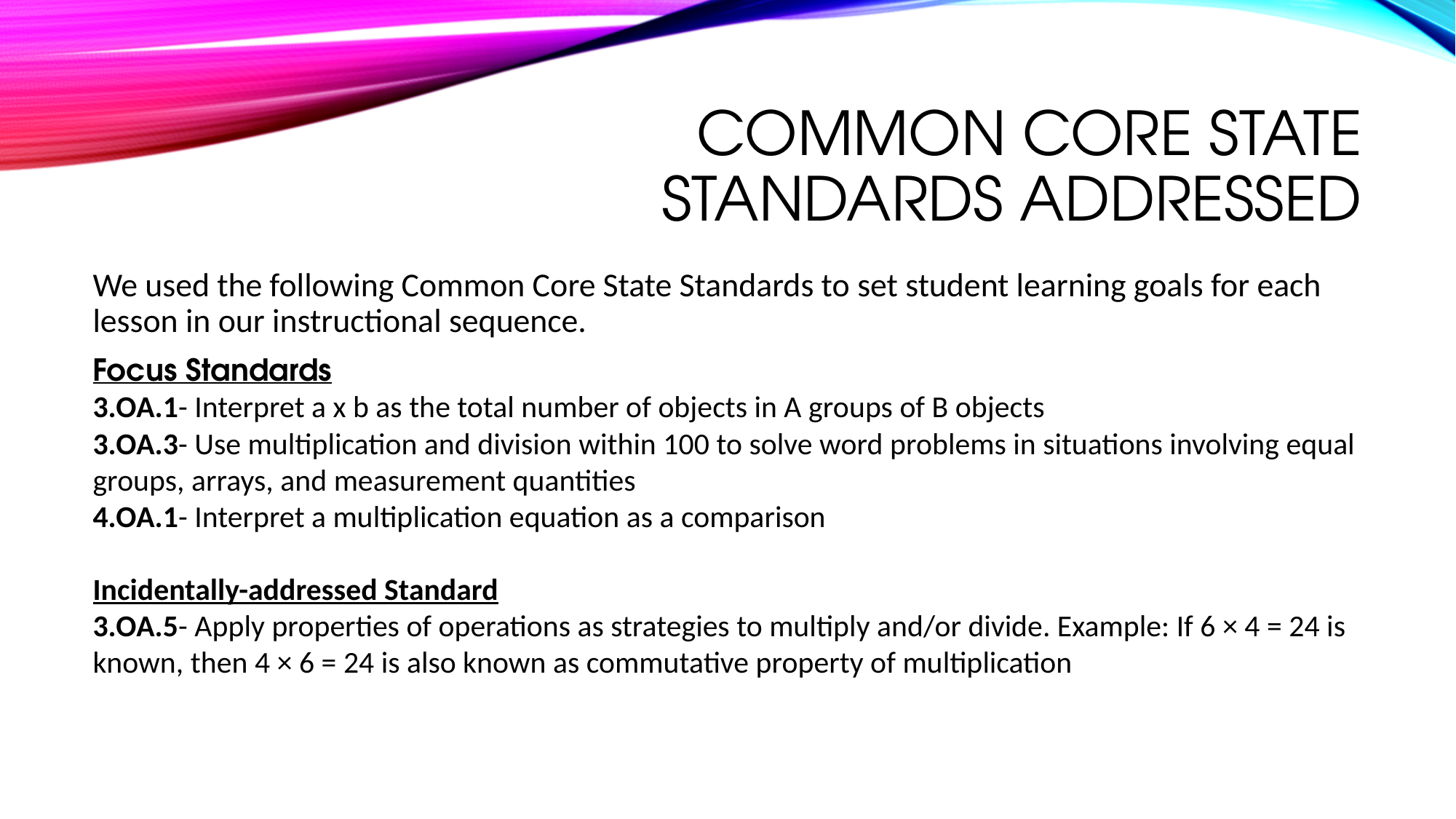

# Common core state standards addressed
We used the following Common Core State Standards to set student learning goals for each lesson in our instructional sequence.
Focus Standards
3.OA.1- Interpret a x b as the total number of objects in A groups of B objects
3.OA.3- Use multiplication and division within 100 to solve word problems in situations involving equal groups, arrays, and measurement quantities
4.OA.1- Interpret a multiplication equation as a comparison

Incidentally-addressed Standard
3.OA.5- Apply properties of operations as strategies to multiply and/or divide. Example: If 6 × 4 = 24 is known, then 4 × 6 = 24 is also known as commutative property of multiplication